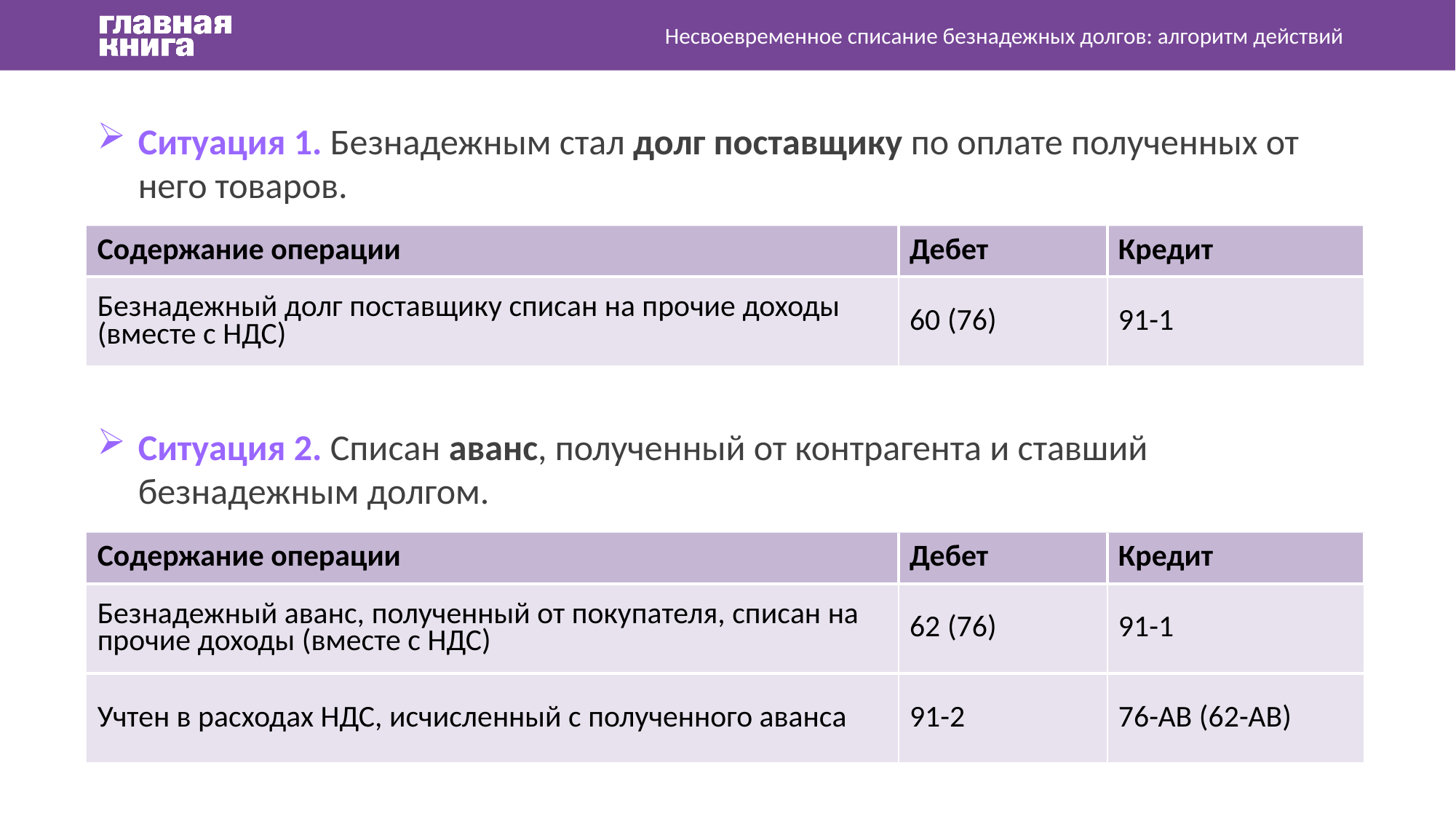

Несвоевременное списание безнадежных долгов: алгоритм действий
Ситуация 1. Безнадежным стал долг поставщику по оплате полученных от него товаров.

Ситуация 2. Списан аванс, полученный от контрагента и ставший безнадежным долгом.

| Содержание операции | Дебет | Кредит |
| --- | --- | --- |
| Безнадежный долг поставщику списан на прочие доходы (вместе с НДС) | 60 (76) | 91-1 |
| Содержание операции | Дебет | Кредит |
| --- | --- | --- |
| Безнадежный аванс, полученный от покупателя, списан на прочие доходы (вместе с НДС) | 62 (76) | 91-1 |
| Учтен в расходах НДС, исчисленный с полученного аванса | 91-2 | 76-АВ (62-АВ) |